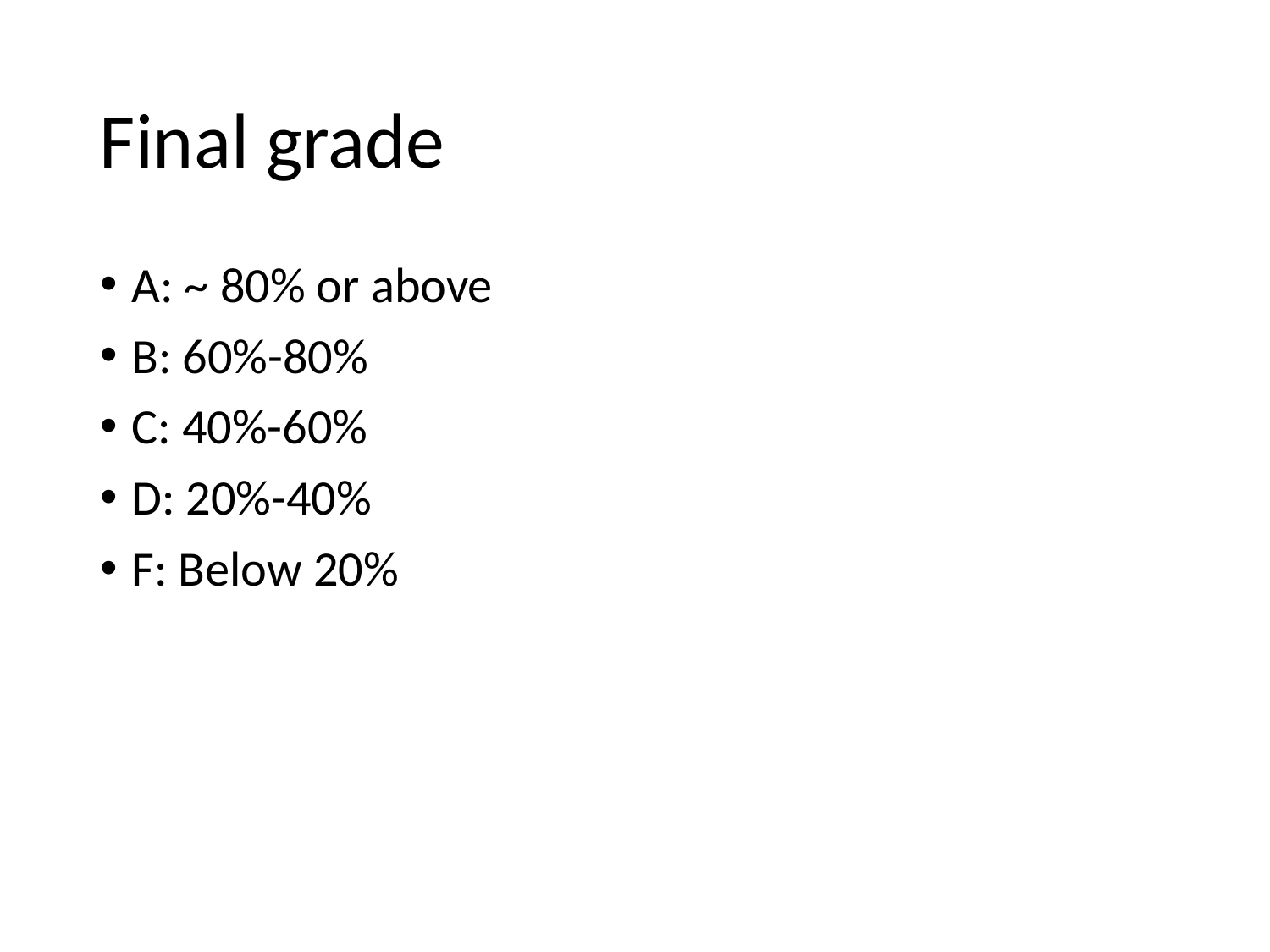

Final grade
A: ~ 80% or above
B: 60%-80%
C: 40%-60%
D: 20%-40%
F: Below 20%